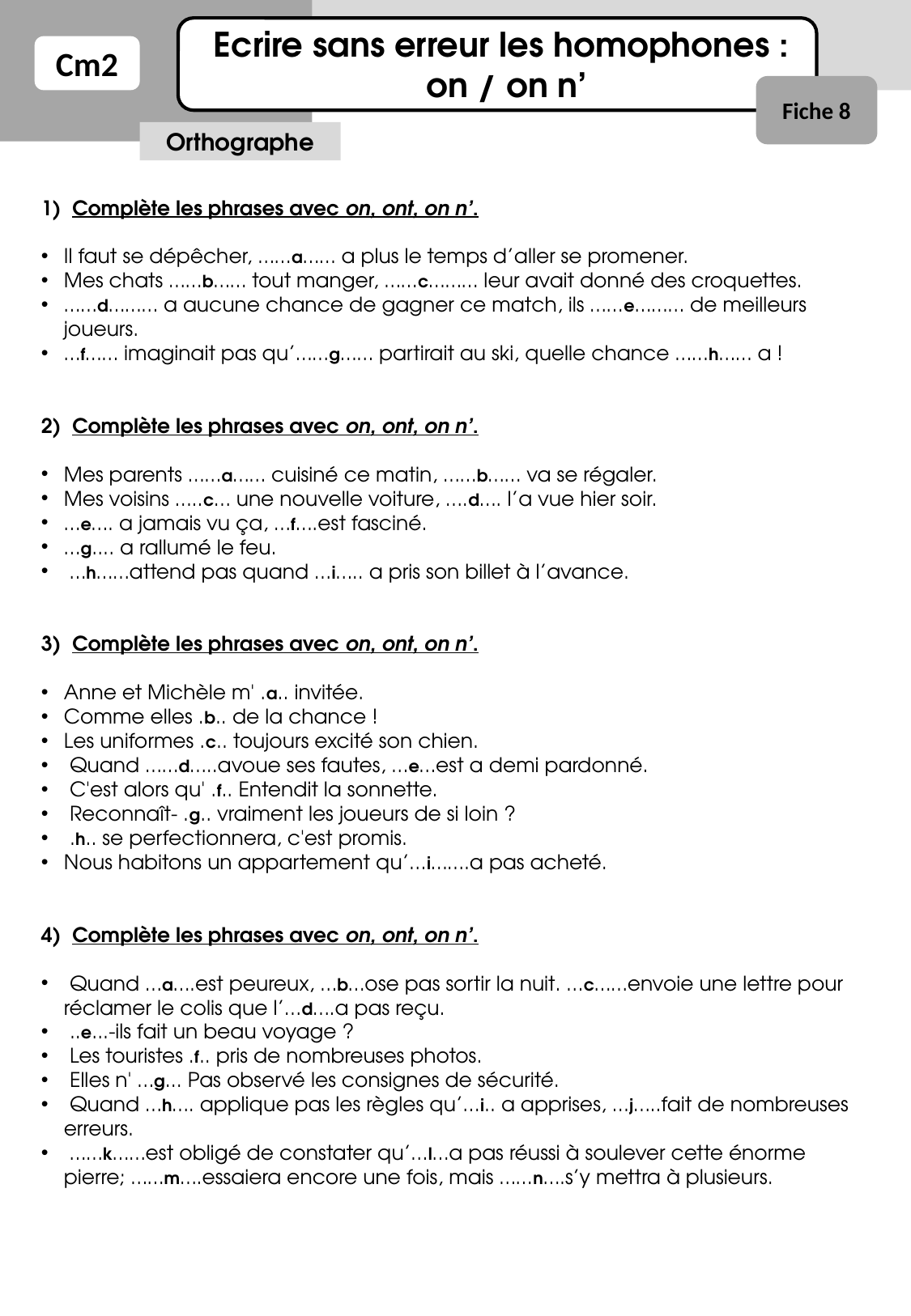

Ecrire sans erreur les homophones :
  on / on n’
Cm2
Fiche 8
Orthographe
1)  Complète les phrases avec on, ont, on n’.

Il faut se dépêcher, ……a…… a plus le temps d’aller se promener.
Mes chats ……b…… tout manger, ……c……… leur avait donné des croquettes.
……d……… a aucune chance de gagner ce match, ils ……e……… de meilleurs joueurs.
…f…… imaginait pas qu’……g…… partirait au ski, quelle chance ……h…… a !

2)  Complète les phrases avec on, ont, on n’.

Mes parents ……a…… cuisiné ce matin, ……b…… va se régaler.
Mes voisins …..c… une nouvelle voiture, ….d…. l’a vue hier soir.
…e…. a jamais vu ça, …f….est fasciné.
…g.... a rallumé le feu.
 …h……attend pas quand …i….. a pris son billet à l’avance.

3)  Complète les phrases avec on, ont, on n’.

Anne et Michèle m' .a.. invitée.
Comme elles .b.. de la chance !
Les uniformes .c.. toujours excité son chien.
 Quand ……d…..avoue ses fautes, …e…est a demi pardonné.
 C'est alors qu' .f.. Entendit la sonnette.
 Reconnaît- .g.. vraiment les joueurs de si loin ?
 .h.. se perfectionnera, c'est promis.
Nous habitons un appartement qu’…i…….a pas acheté.

4)  Complète les phrases avec on, ont, on n’.

 Quand …a….est peureux, …b…ose pas sortir la nuit. …c……envoie une lettre pour réclamer le colis que l’…d….a pas reçu.
 ..e...-ils fait un beau voyage ?
 Les touristes .f.. pris de nombreuses photos.
 Elles n' …g... Pas observé les consignes de sécurité.
 Quand …h…. applique pas les règles qu’…i.. a apprises, …j…..fait de nombreuses erreurs.
 ……k……est obligé de constater qu’…l…a pas réussi à soulever cette énorme pierre; ……m….essaiera encore une fois, mais ……n….s’y mettra à plusieurs.